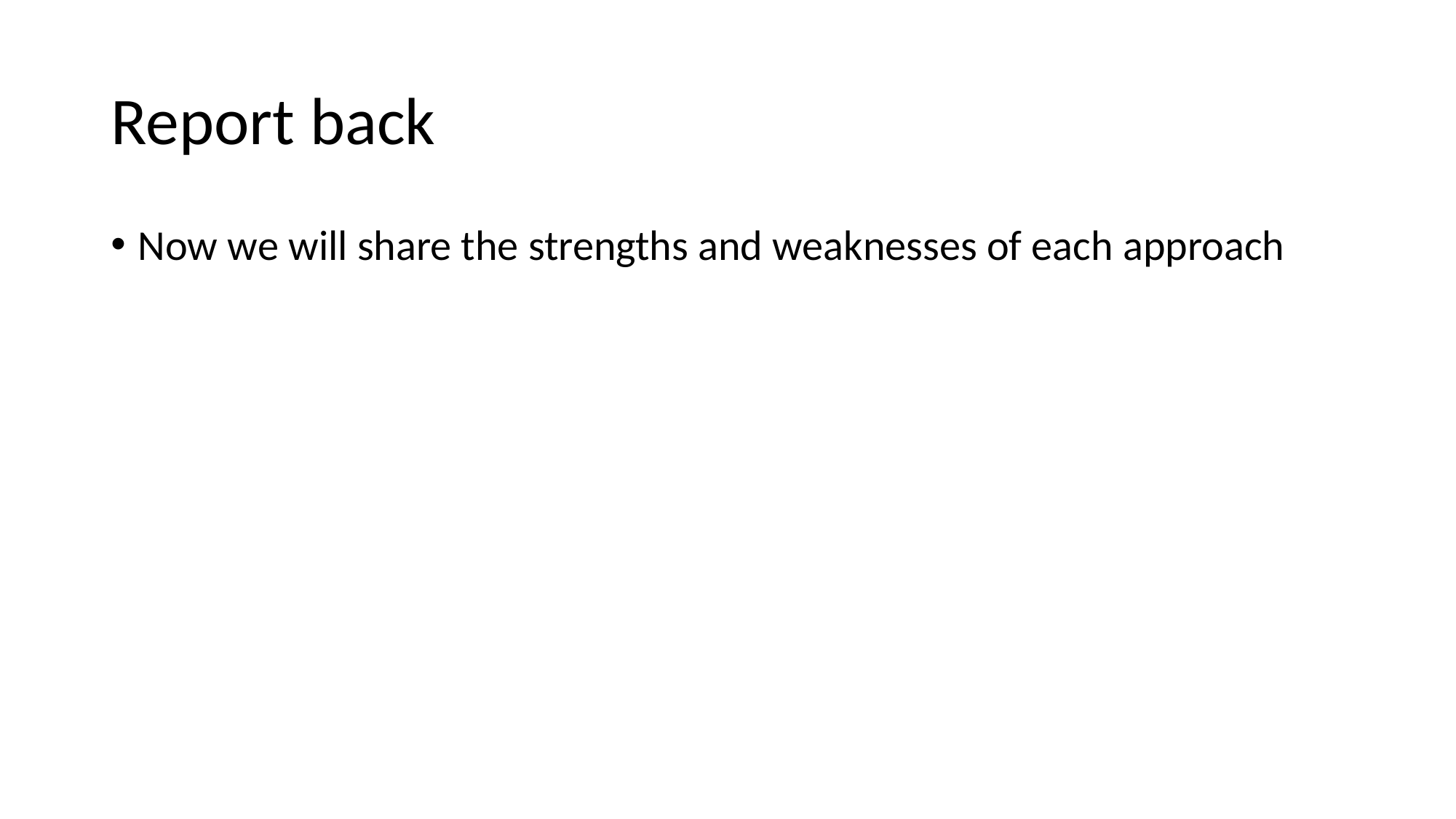

# Report back
Now we will share the strengths and weaknesses of each approach